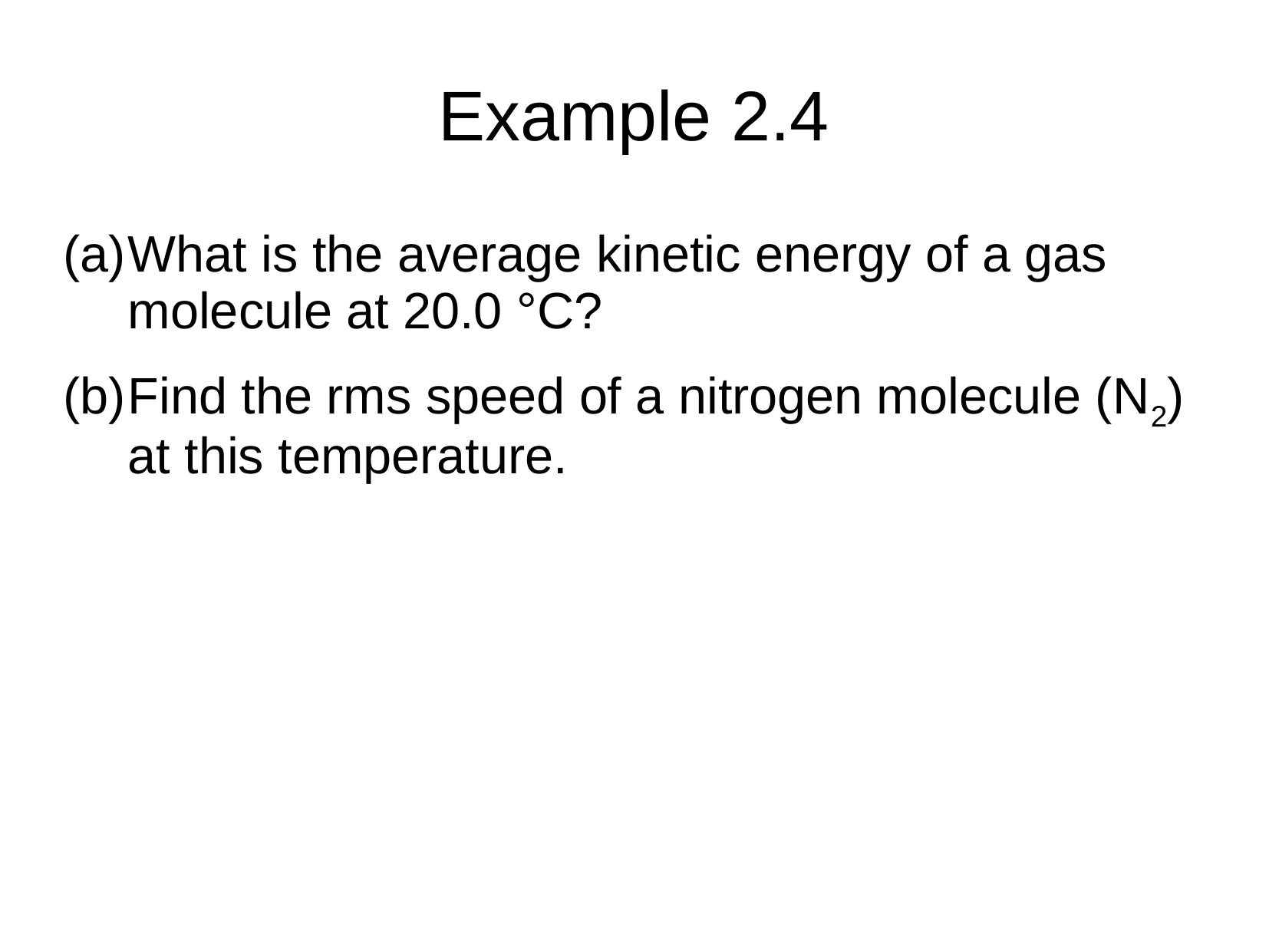

# Example 2.4
What is the average kinetic energy of a gas molecule at 20.0 °C?
Find the rms speed of a nitrogen molecule (N2) at this temperature.